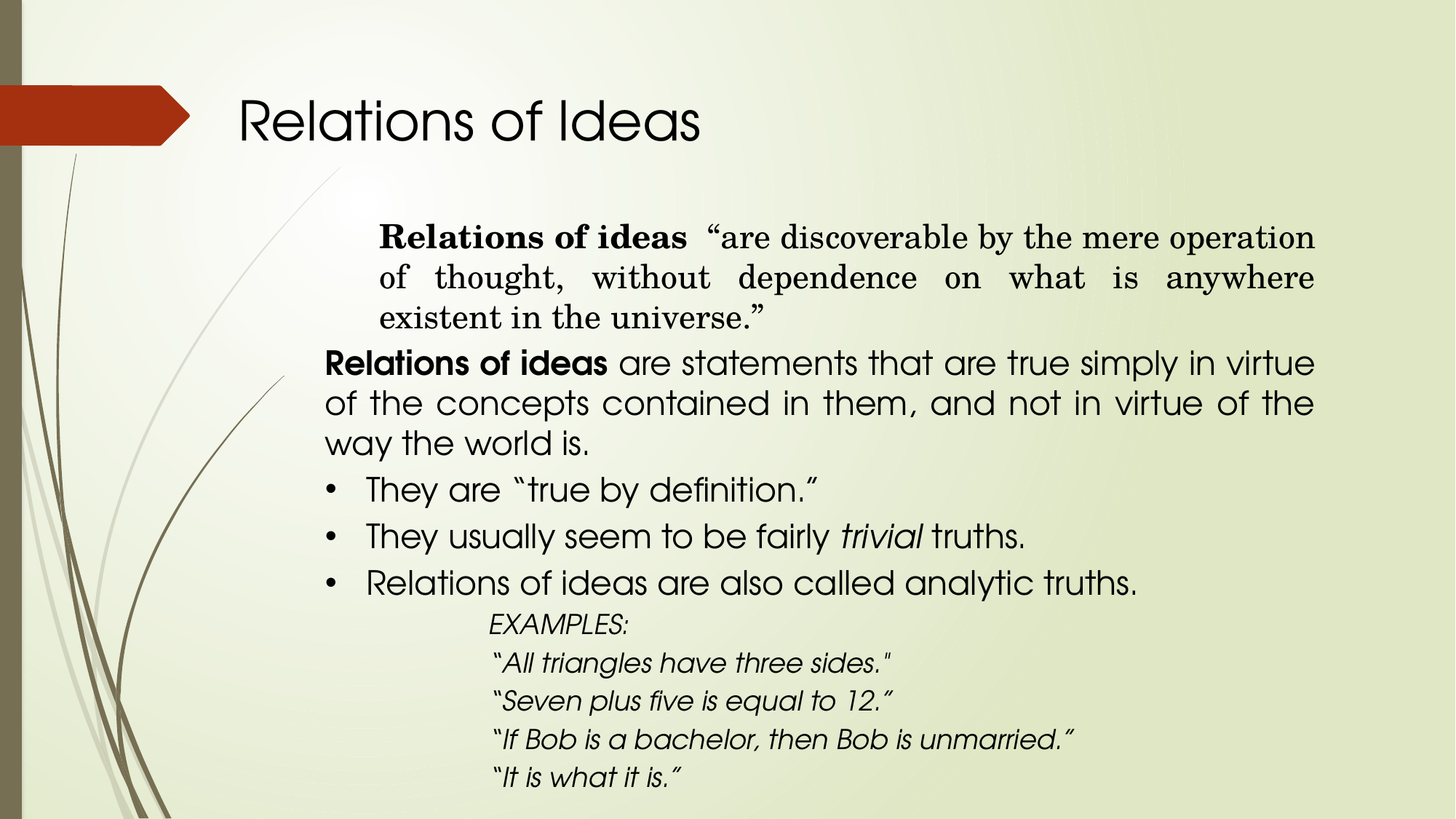

# Relations of Ideas

Relations of ideas  “are discoverable by the mere operation of thought, without dependence on what is anywhere existent in the universe.”
Relations of ideas are statements that are true simply in virtue of the concepts contained in them, and not in virtue of the way the world is.
They are “true by definition.”
They usually seem to be fairly trivial truths.
Relations of ideas are also called analytic truths.
EXAMPLES:
“All triangles have three sides."
“Seven plus five is equal to 12.”
“If Bob is a bachelor, then Bob is unmarried.”
“It is what it is.”